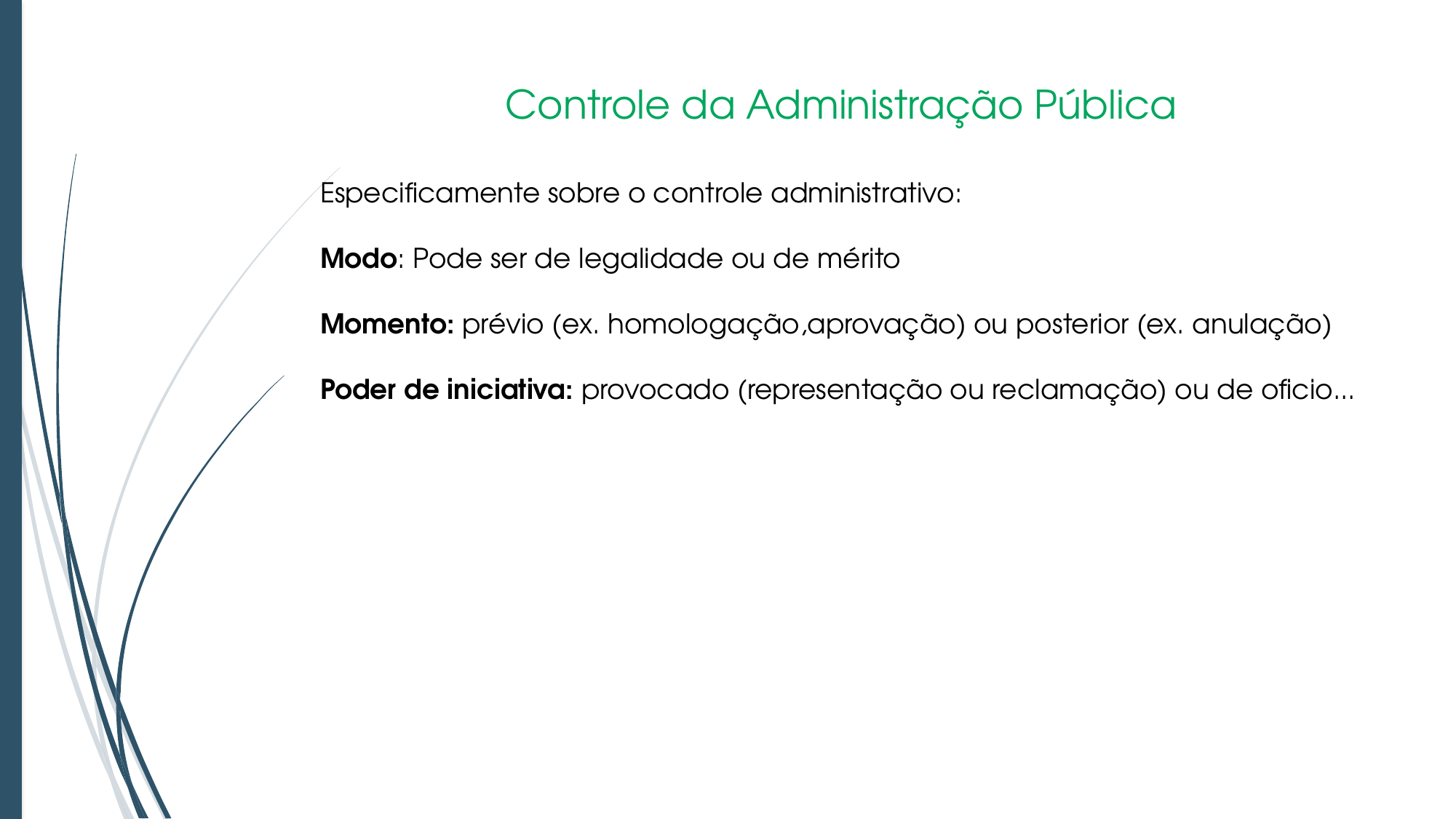

Controle da Administração Pública

Especificamente sobre o controle administrativo:

Modo: Pode ser de legalidade ou de mérito

Momento: prévio (ex. homologação,aprovação) ou posterior (ex. anulação)

Poder de iniciativa: provocado (representação ou reclamação) ou de oficio...